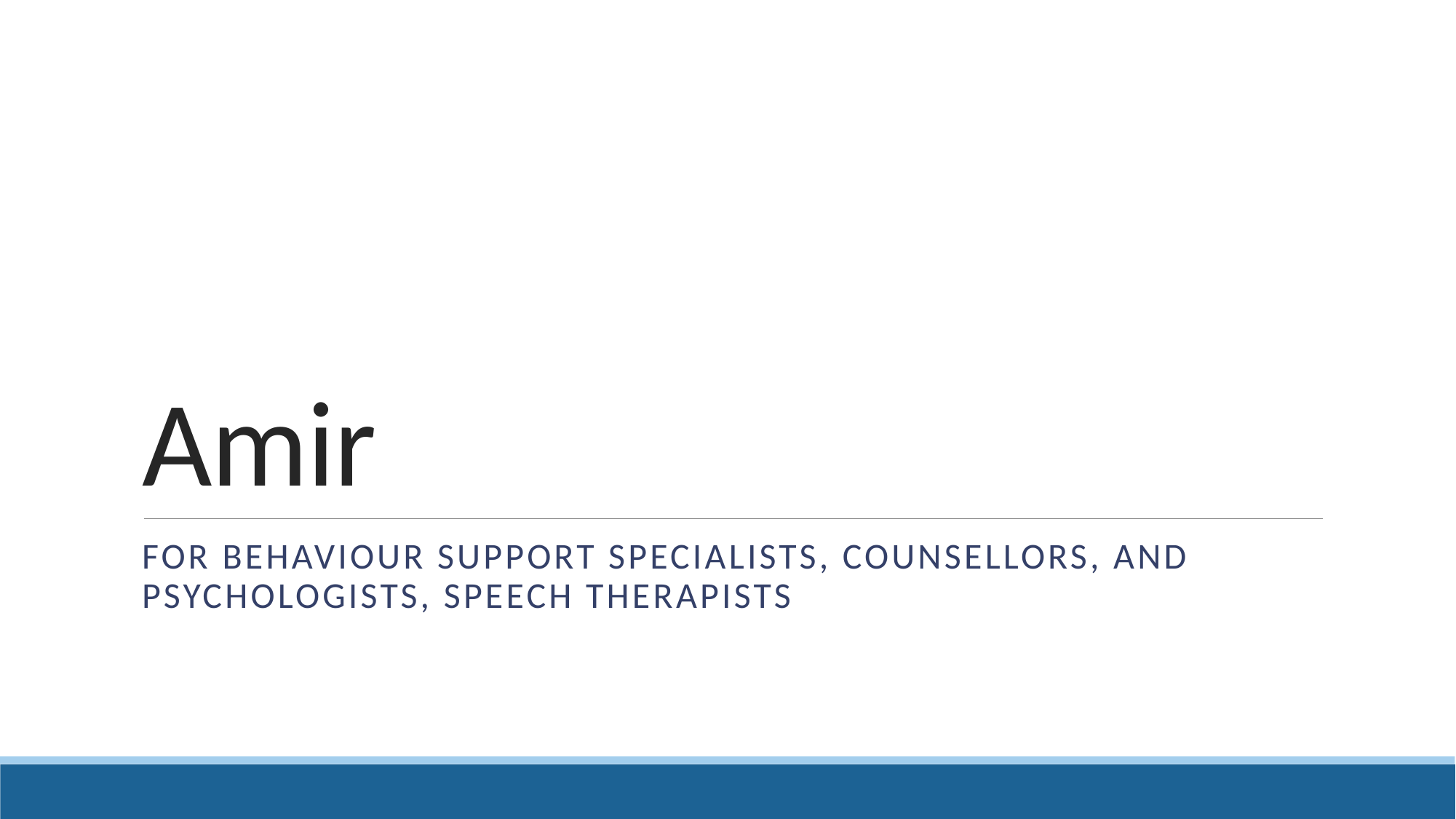

# Amir
For Behaviour Support Specialists, Counsellors, and Psychologists, Speech therapists